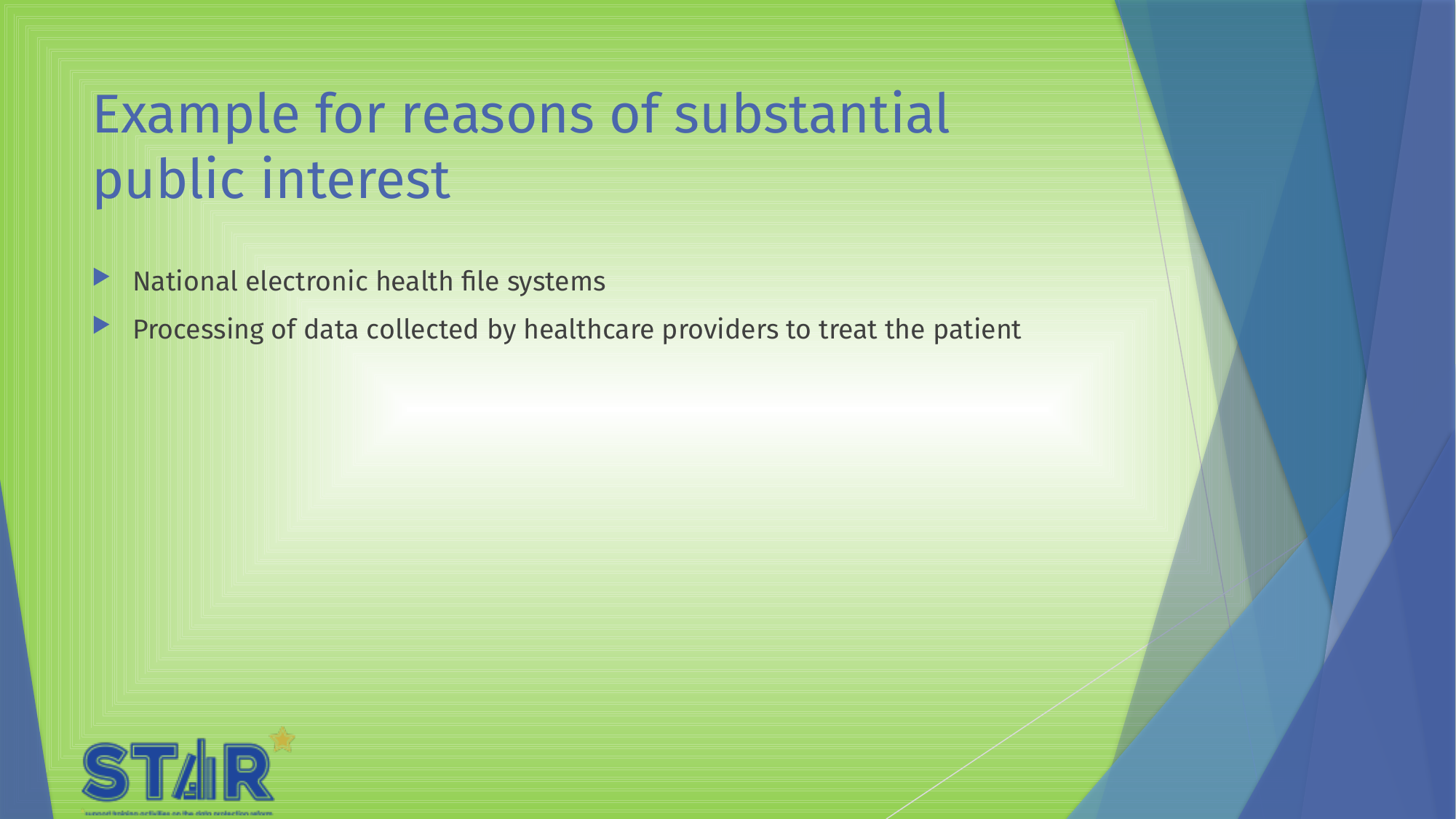

# Example for reasons of substantial public interest
National electronic health file systems
Processing of data collected by healthcare providers to treat the patient